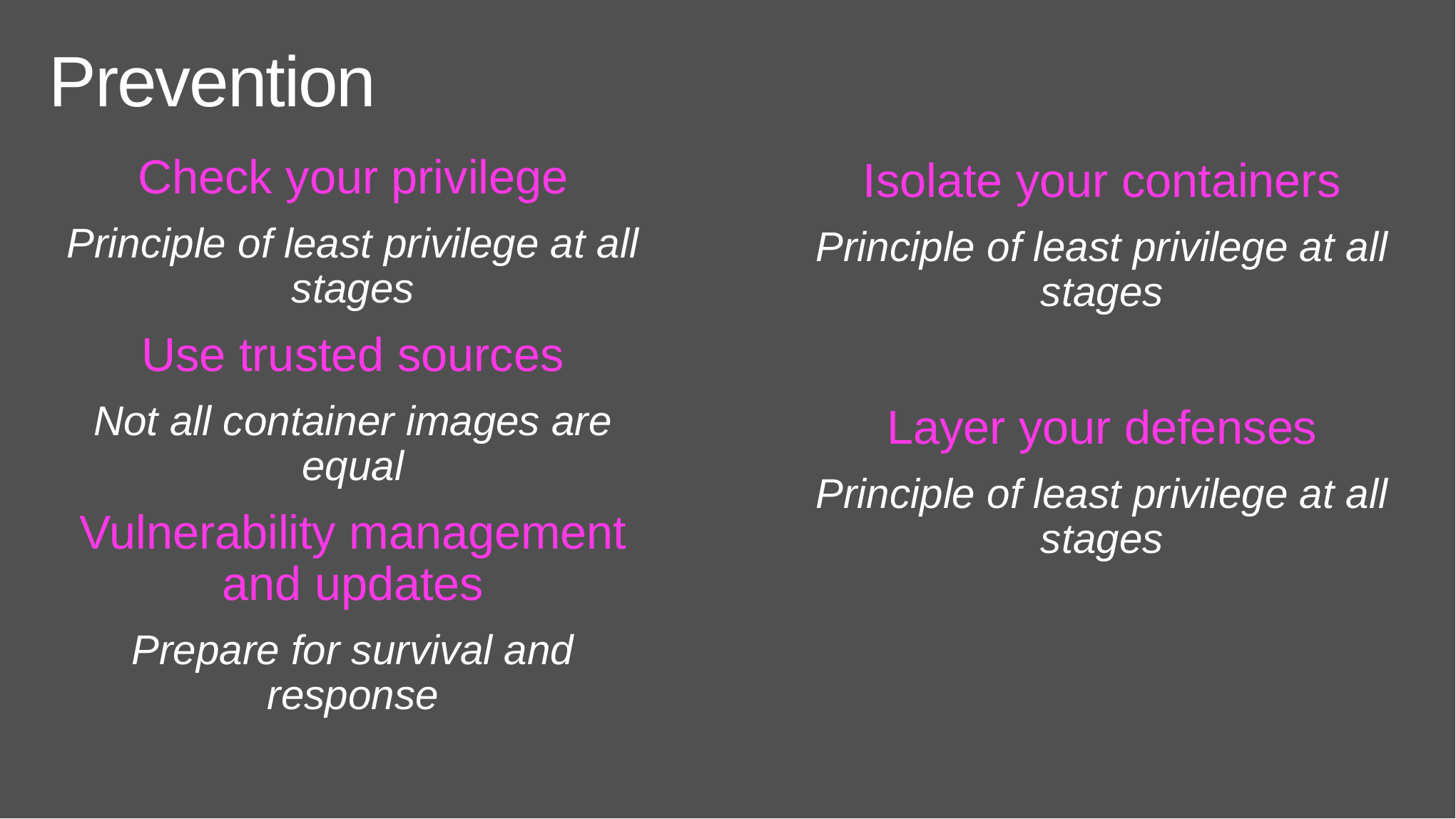

# Prevention
Check your privilege
Principle of least privilege at all stages
Use trusted sources
Not all container images are equal
Vulnerability management and updates
Prepare for survival and response
Isolate your containers
Principle of least privilege at all stages

Layer your defenses
Principle of least privilege at all stages